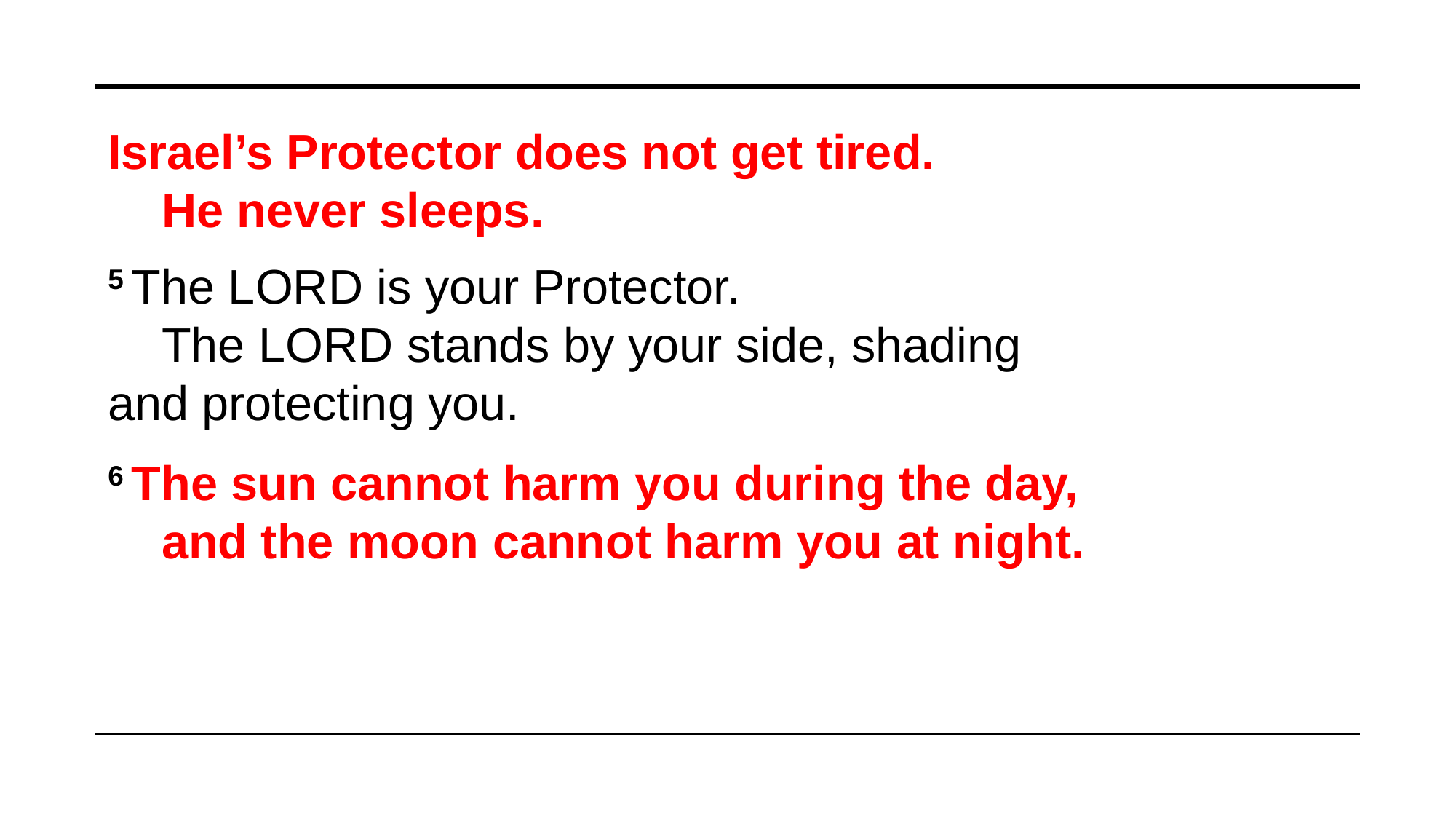

Israel’s Protector does not get tired.
    He never sleeps.
5 The Lord is your Protector.
    The Lord stands by your side, shading and protecting you.
6 The sun cannot harm you during the day,
    and the moon cannot harm you at night.